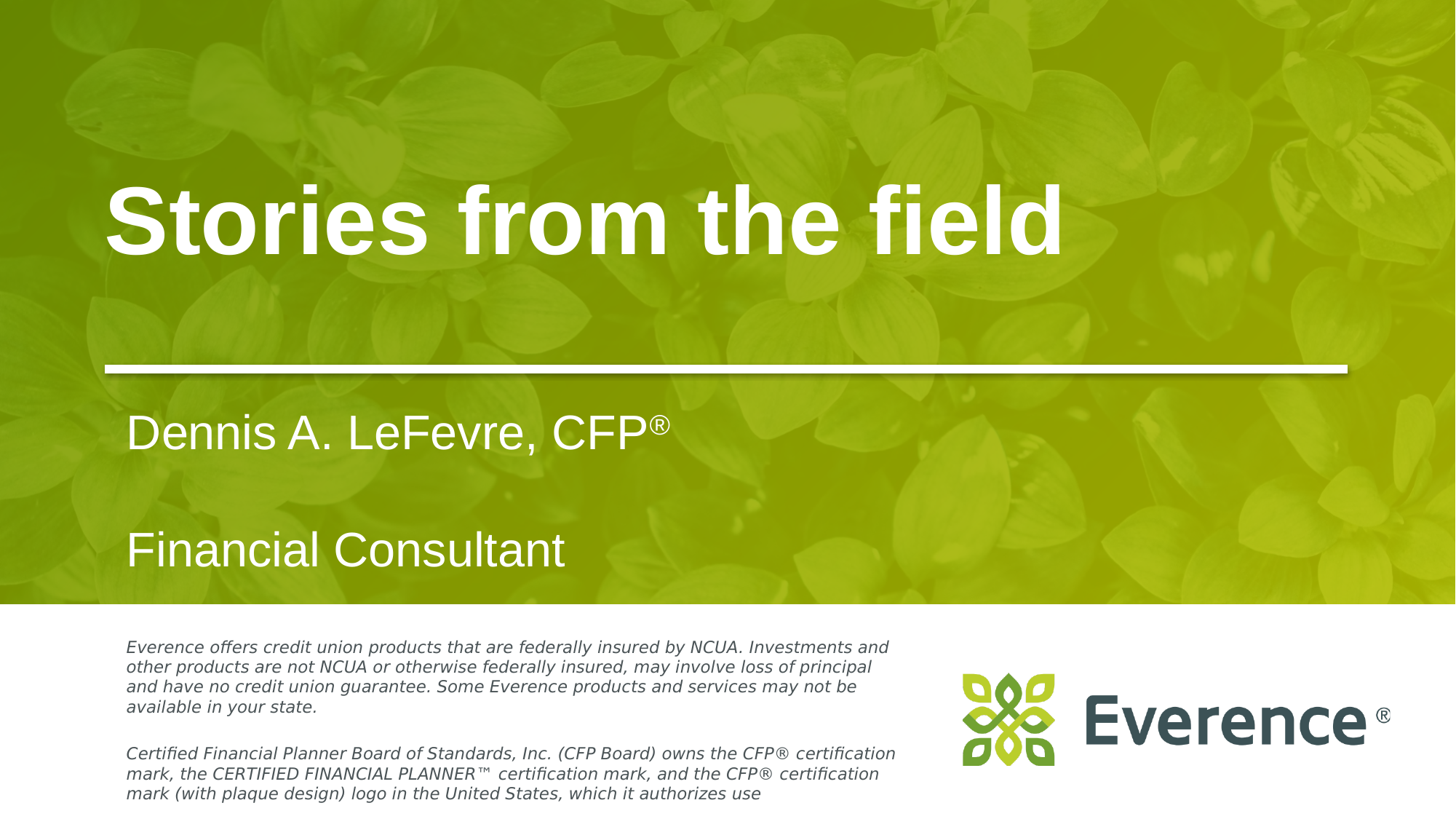

# Stories from the field

Dennis A. LeFevre, CFP®

Financial Consultant

Everence offers credit union products that are federally insured by NCUA. Investments and other products are not NCUA or otherwise federally insured, may involve loss of principal and have no credit union guarantee. Some Everence products and services may not be available in your state.

Certified Financial Planner Board of Standards, Inc. (CFP Board) owns the CFP® certification mark, the CERTIFIED FINANCIAL PLANNER™ certification mark, and the CFP® certification mark (with plaque design) logo in the United States, which it authorizes use